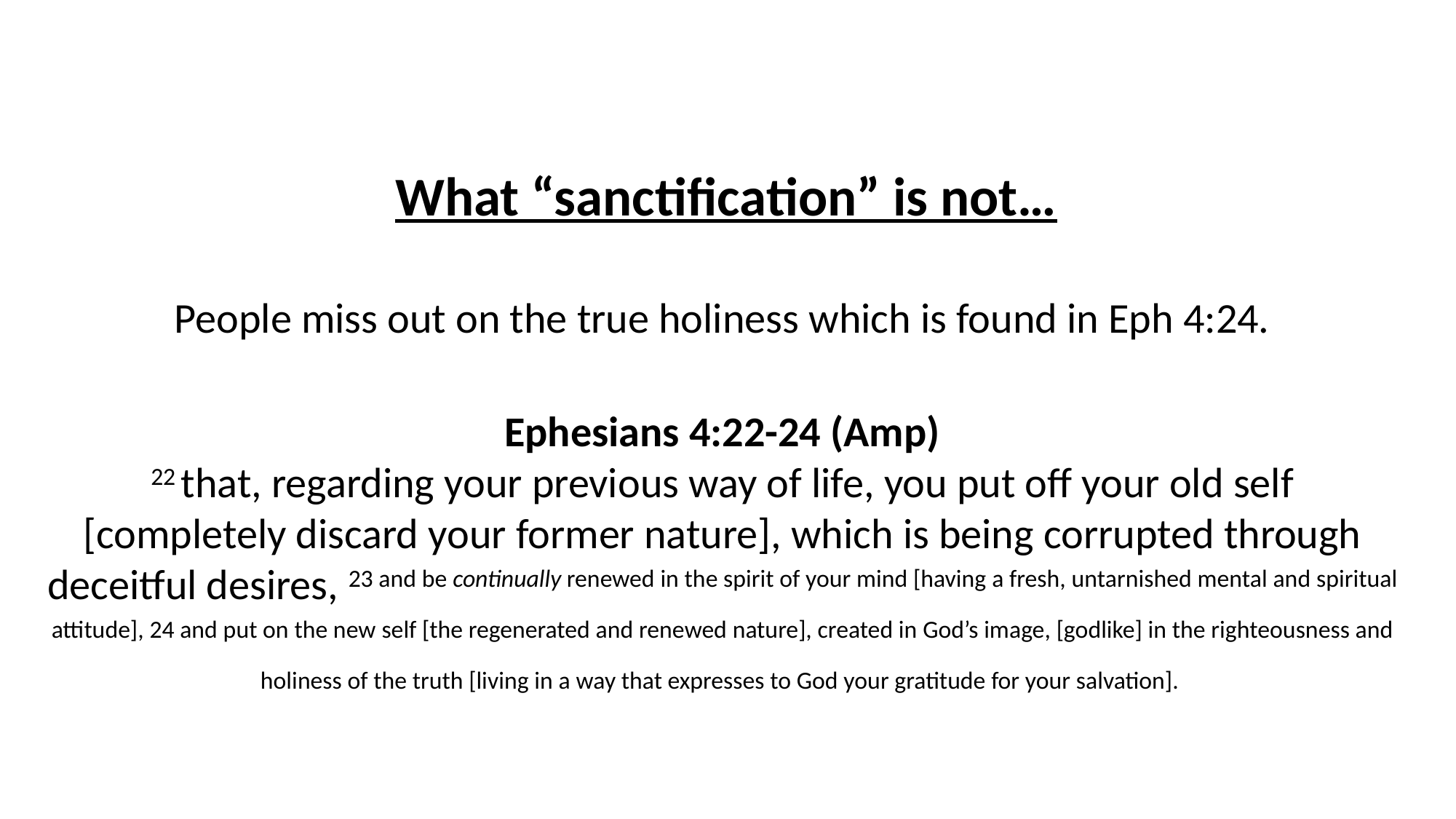

# What “sanctification” is not…
People miss out on the true holiness which is found in Eph 4:24.

Ephesians 4:22-24 (Amp)
22 that, regarding your previous way of life, you put off your old self [completely discard your former nature], which is being corrupted through deceitful desires, 23 and be continually renewed in the spirit of your mind [having a fresh, untarnished mental and spiritual attitude], 24 and put on the new self [the regenerated and renewed nature], created in God’s image, [godlike] in the righteousness and holiness of the truth [living in a way that expresses to God your gratitude for your salvation].